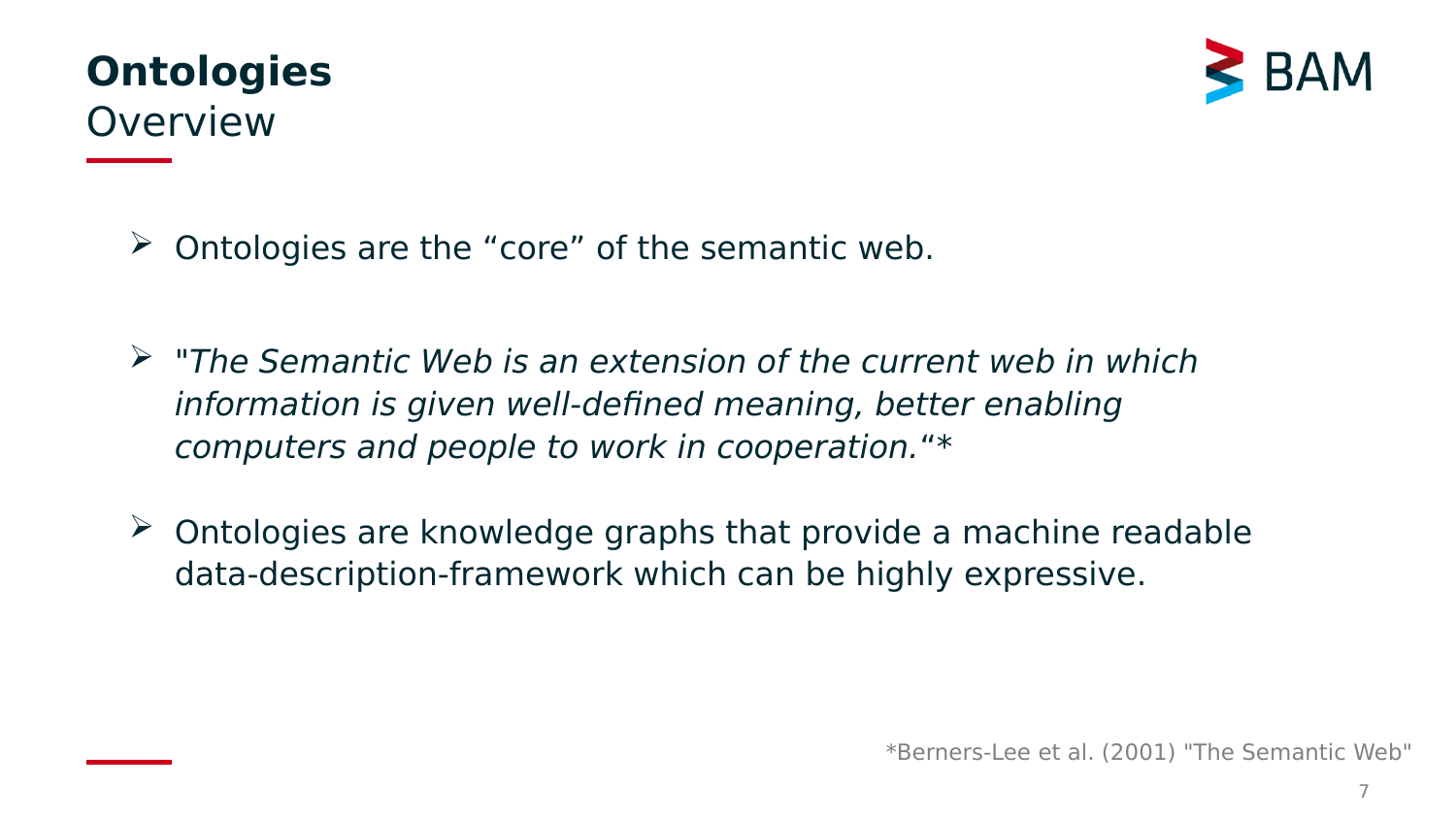

# Ontologies Overview

Ontologies are the “core” of the semantic web.

"The Semantic Web is an extension of the current web in which information is given well-defined meaning, better enabling computers and people to work in cooperation.“*

Ontologies are knowledge graphs that provide a machine readable data-description-framework which can be highly expressive.

*Berners-Lee et al. (2001) "The Semantic Web"
7